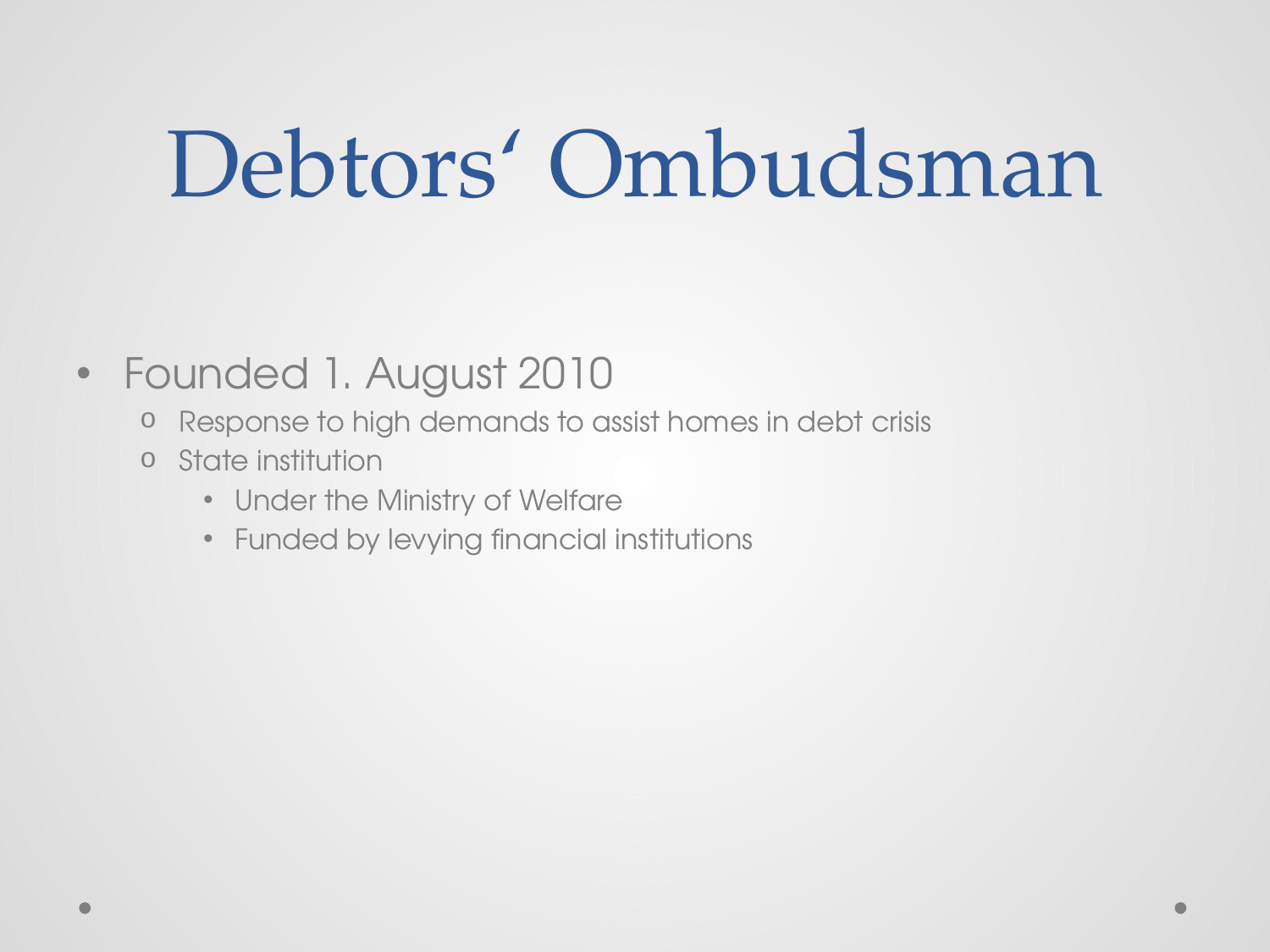

# Debtors‘ Ombudsman

Founded 1. August 2010
Response to high demands to assist homes in debt crisis
State institution
Under the Ministry of Welfare
Funded by levying financial institutions